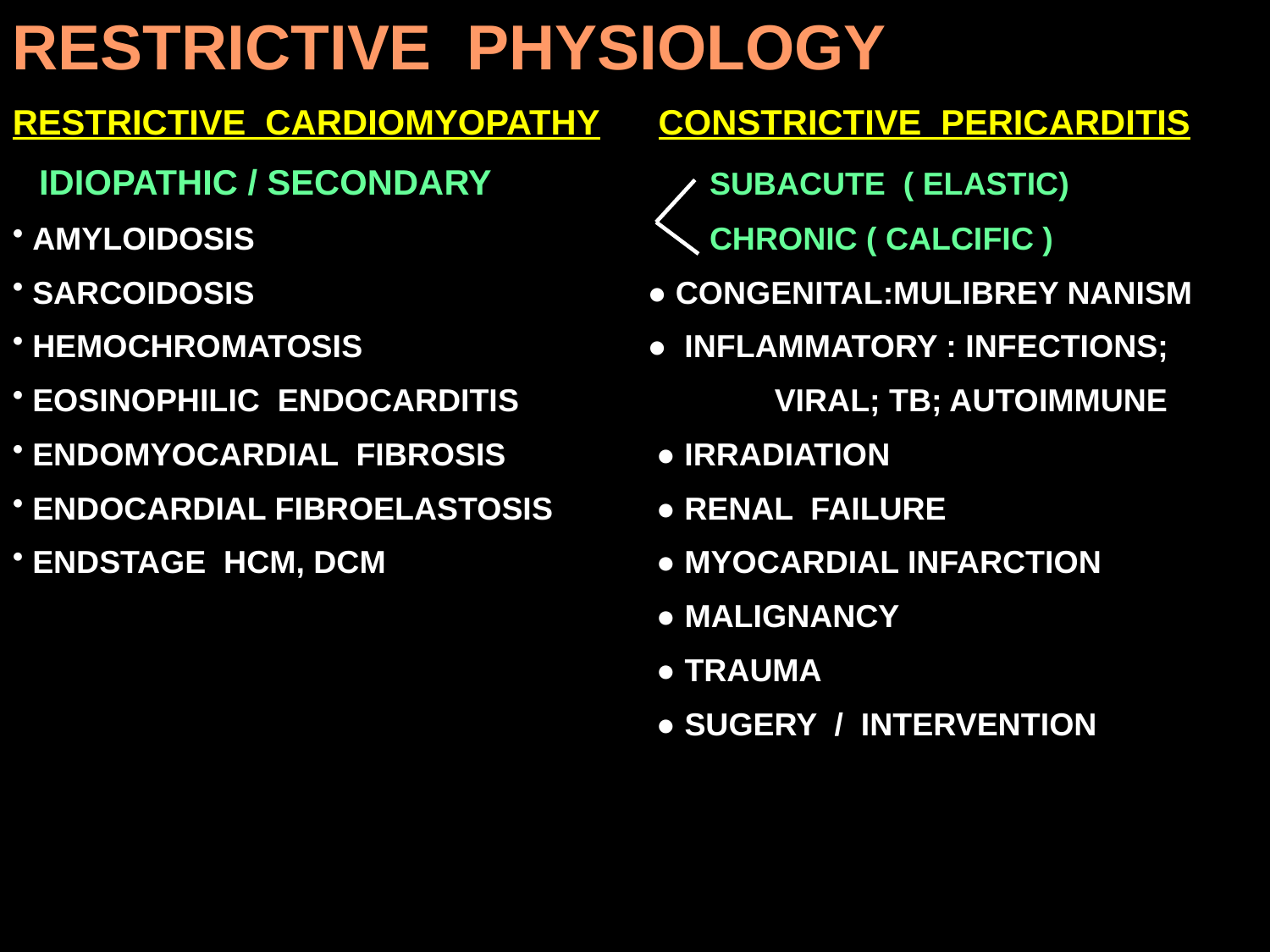

RESTRICTIVE  PHYSIOLOGY
RESTRICTIVE  CARDIOMYOPATHY      CONSTRICTIVE  PERICARDITIS
   IDIOPATHIC / SECONDARY 		       SUBACUTE  ( ELASTIC)
 AMYLOIDOSIS				       CHRONIC ( CALCIFIC )
 SARCOIDOSIS				● CONGENITAL:MULIBREY NANISM
 HEMOCHROMATOSIS			●  INFLAMMATORY : INFECTIONS;
 EOSINOPHILIC  ENDOCARDITIS			VIRAL; TB; AUTOIMMUNE
 ENDOMYOCARDIAL  FIBROSIS		 ● IRRADIATION
 ENDOCARDIAL FIBROELASTOSIS	 ● RENAL  FAILURE
 ENDSTAGE  HCM, DCM			 ● MYOCARDIAL INFARCTION
					 ● MALIGNANCY
					 ● TRAUMA
					 ● SUGERY  /  INTERVENTION